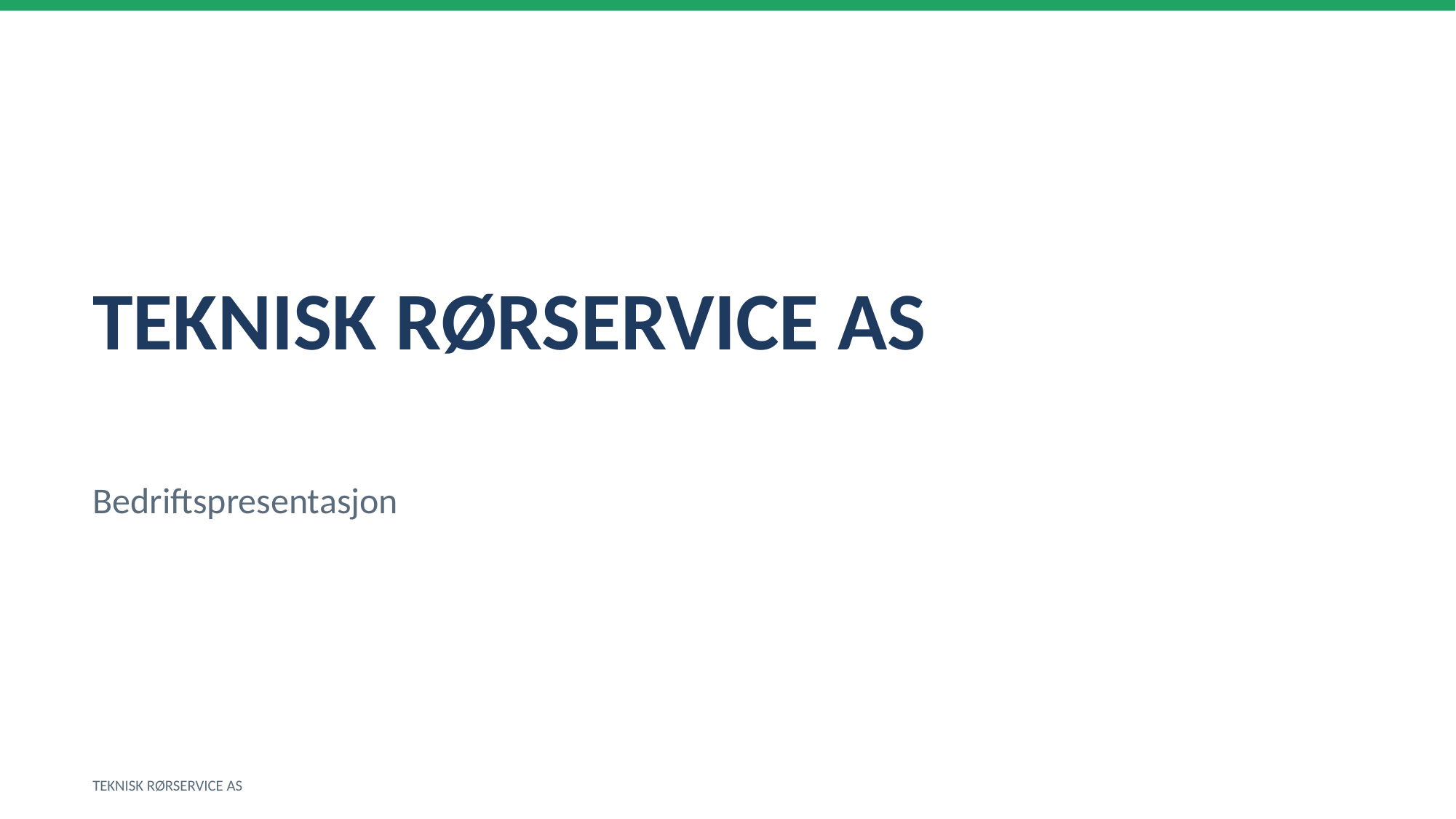

TEKNISK RØRSERVICE AS
Bedriftspresentasjon
TEKNISK RØRSERVICE AS